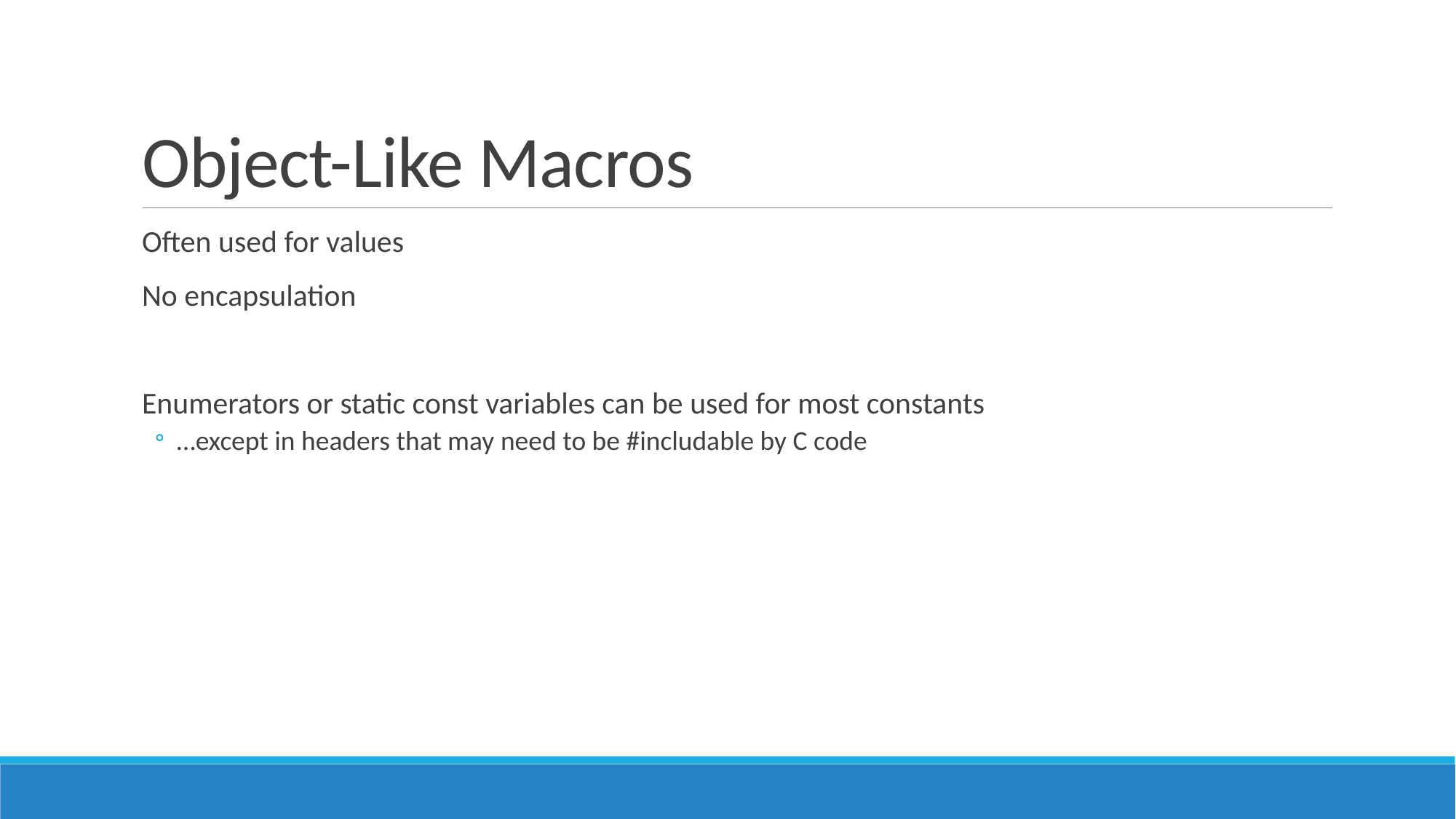

# Object-Like Macros
Often used for values
No encapsulation

Enumerators or static const variables can be used for most constants
…except in headers that may need to be #includable by C code